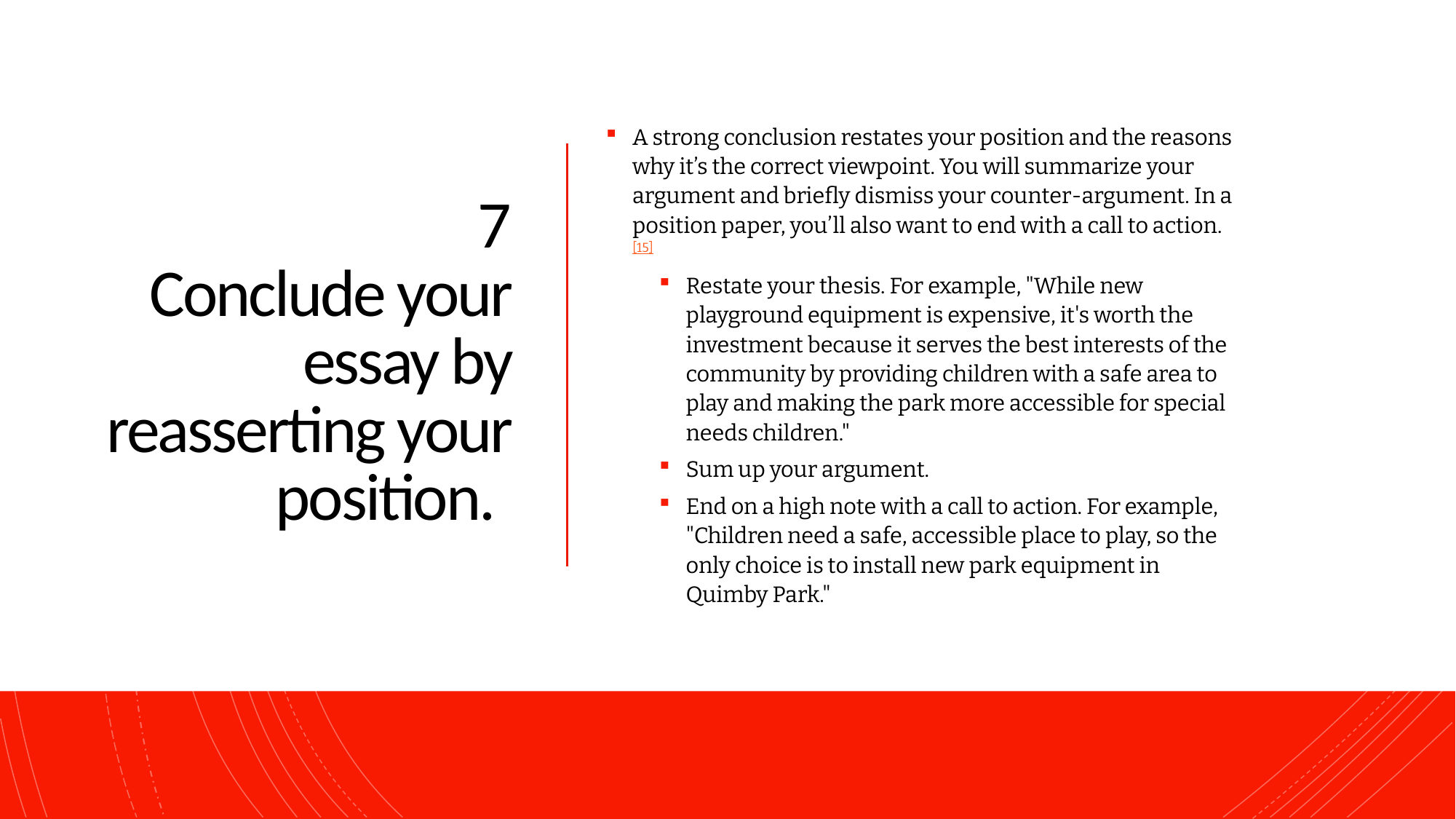

# 7 Conclude your essay by reasserting your position.
A strong conclusion restates your position and the reasons why it’s the correct viewpoint. You will summarize your argument and briefly dismiss your counter-argument. In a position paper, you’ll also want to end with a call to action.[15]
Restate your thesis. For example, "While new playground equipment is expensive, it's worth the investment because it serves the best interests of the community by providing children with a safe area to play and making the park more accessible for special needs children."
Sum up your argument.
End on a high note with a call to action. For example, "Children need a safe, accessible place to play, so the only choice is to install new park equipment in Quimby Park."